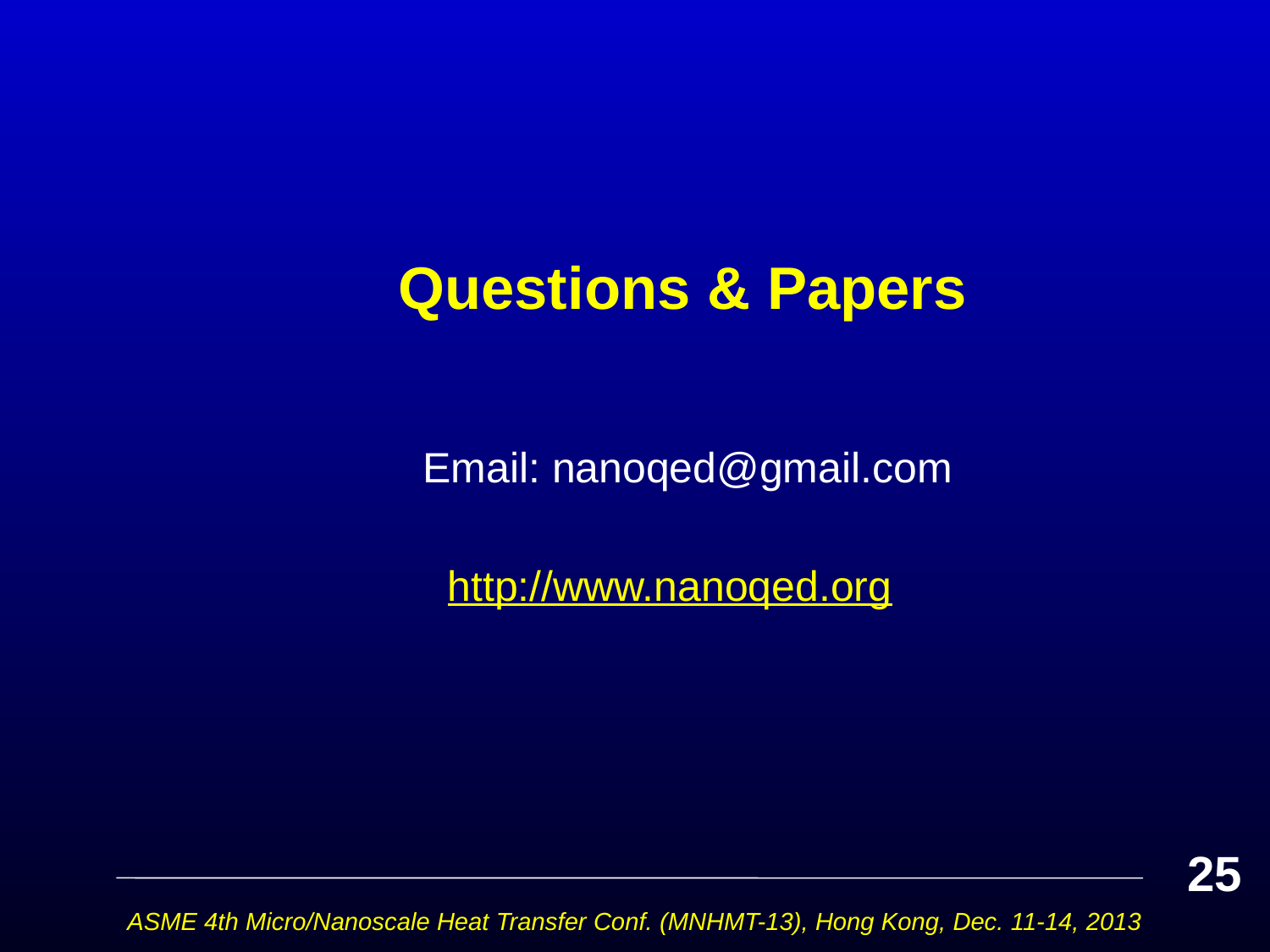

# Questions & Papers
        Email: nanoqed@gmail.com

     http://www.nanoqed.org

25
ASME 4th Micro/Nanoscale Heat Transfer Conf. (MNHMT-13), Hong Kong, Dec. 11-14, 2013